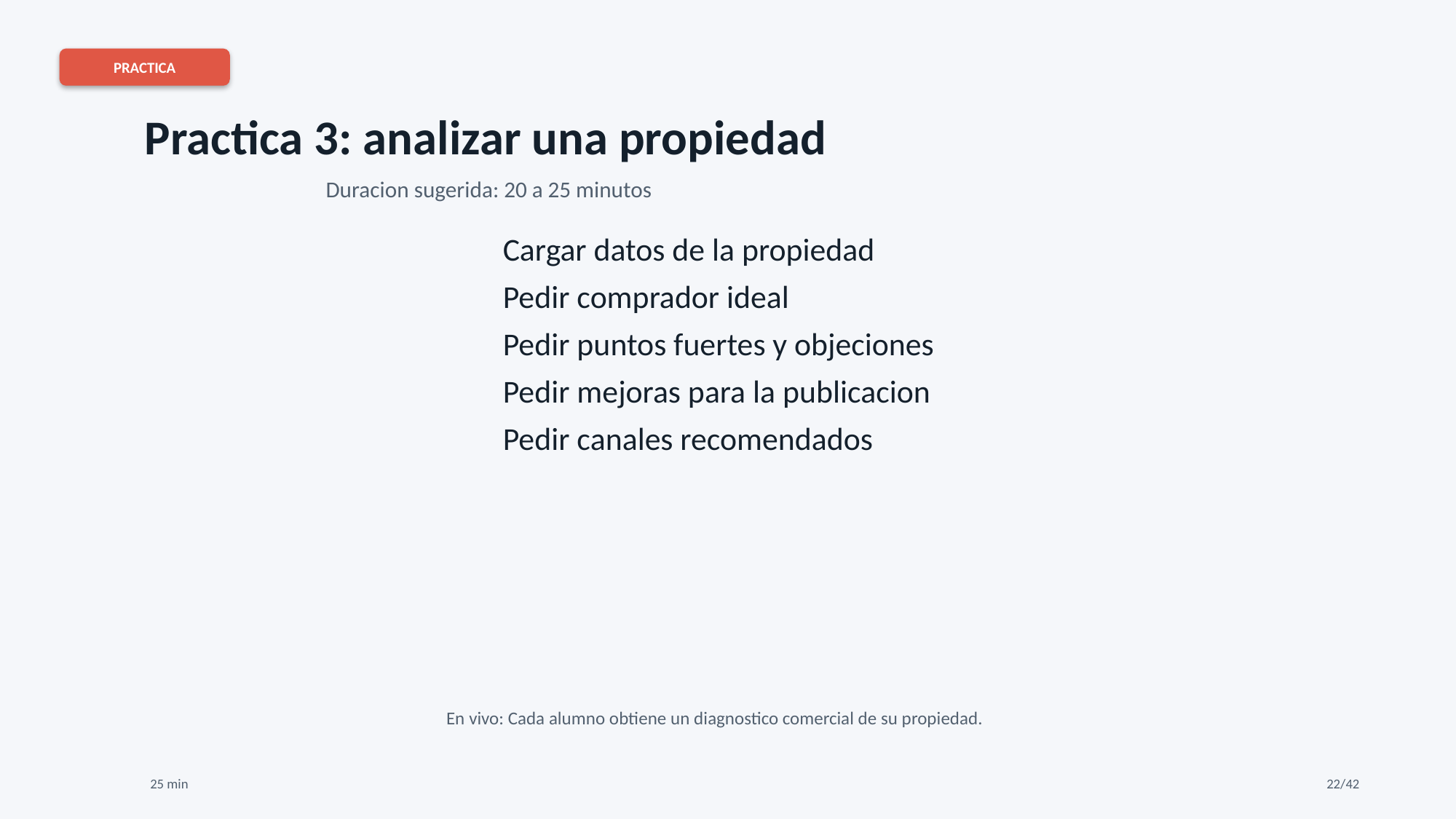

PRACTICA
Practica 3: analizar una propiedad
Duracion sugerida: 20 a 25 minutos
Cargar datos de la propiedad
Pedir comprador ideal
Pedir puntos fuertes y objeciones
Pedir mejoras para la publicacion
Pedir canales recomendados
En vivo: Cada alumno obtiene un diagnostico comercial de su propiedad.
25 min
22/42